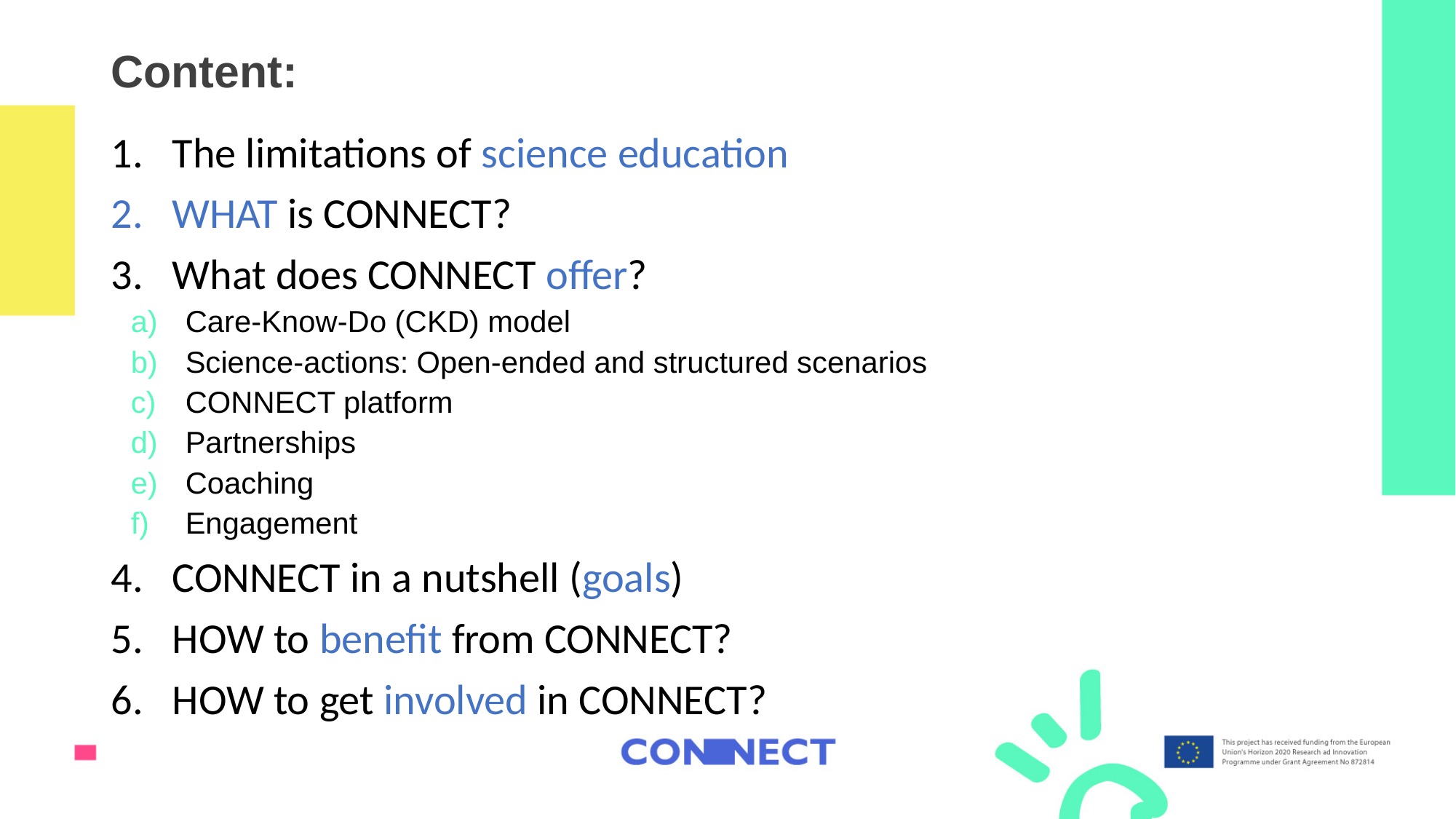

Content:
The limitations of science education
WHAT is CONNECT?
What does CONNECT offer?
Care-Know-Do (CKD) model
Science-actions: Open-ended and structured scenarios
CONNECT platform
Partnerships
Coaching
Engagement
CONNECT in a nutshell (goals)
HOW to benefit from CONNECT?
HOW to get involved in CONNECT?